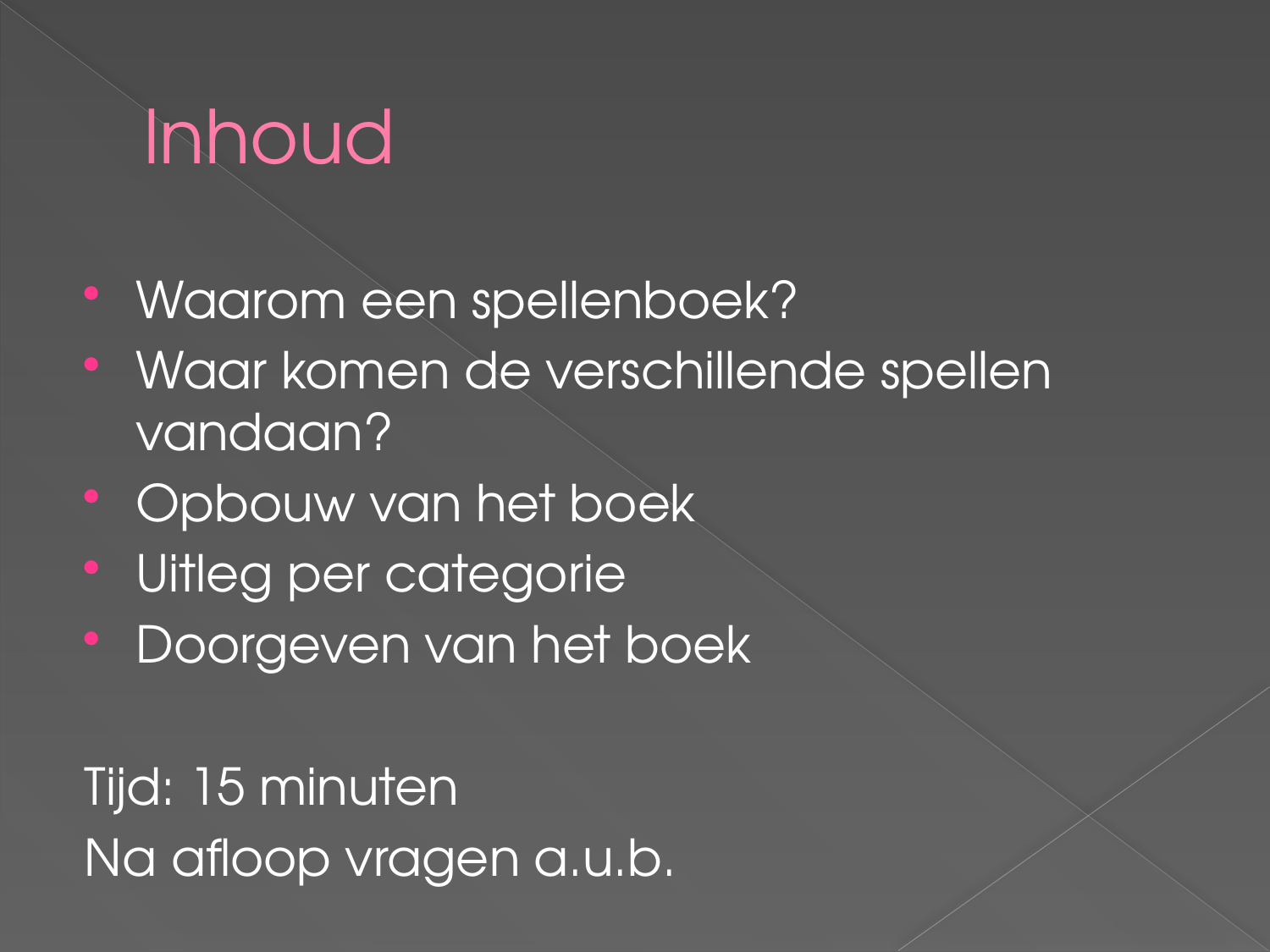

# Inhoud
Waarom een spellenboek?
Waar komen de verschillende spellen vandaan?
Opbouw van het boek
Uitleg per categorie
Doorgeven van het boek

Tijd: 15 minuten
Na afloop vragen a.u.b.